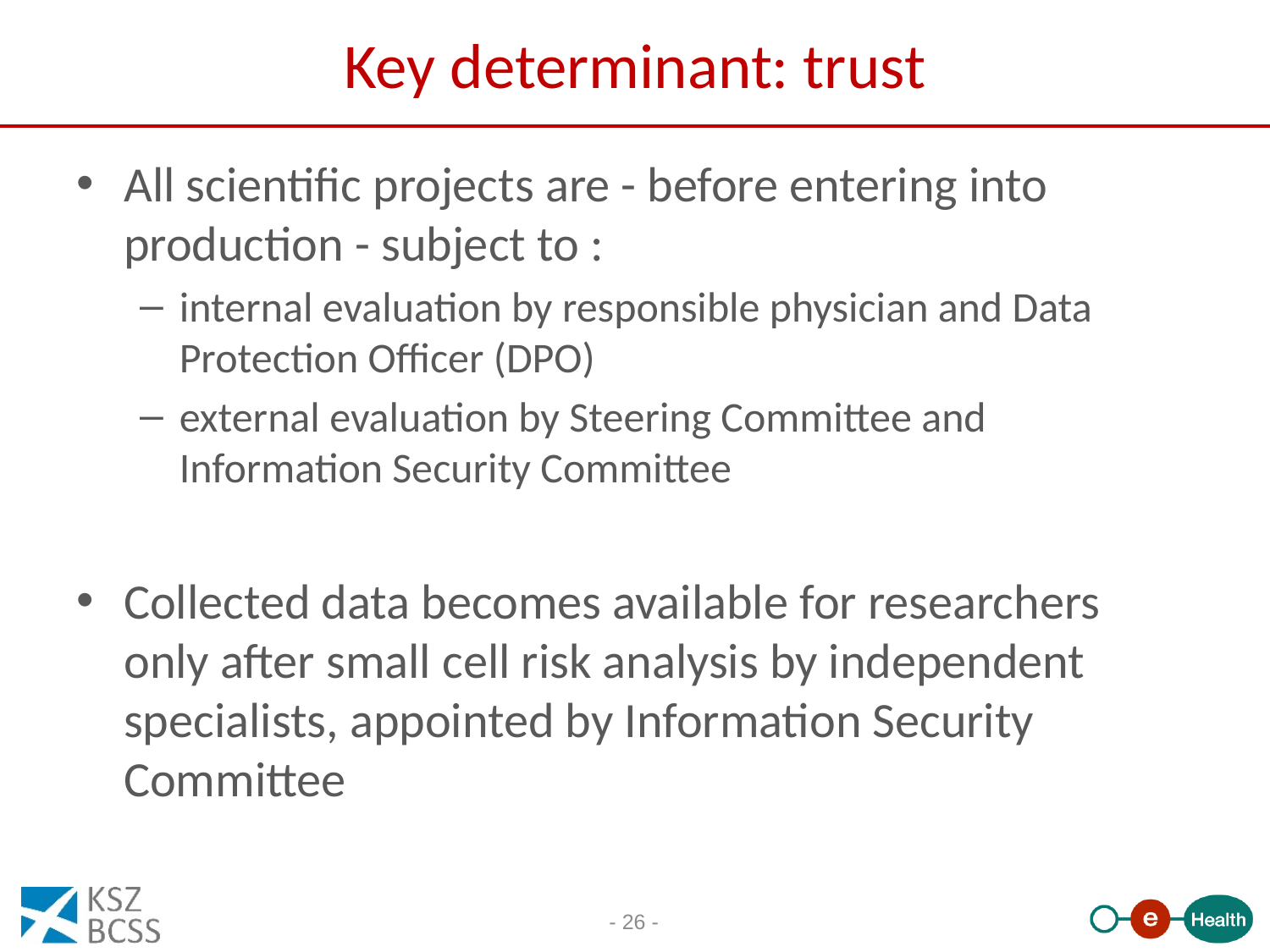

# Key determinant: trust
All scientific projects are - before entering into production - subject to :
internal evaluation by responsible physician and Data Protection Officer (DPO)
external evaluation by Steering Committee and Information Security Committee

Collected data becomes available for researchers only after small cell risk analysis by independent specialists, appointed by Information Security Committee

- 26 -